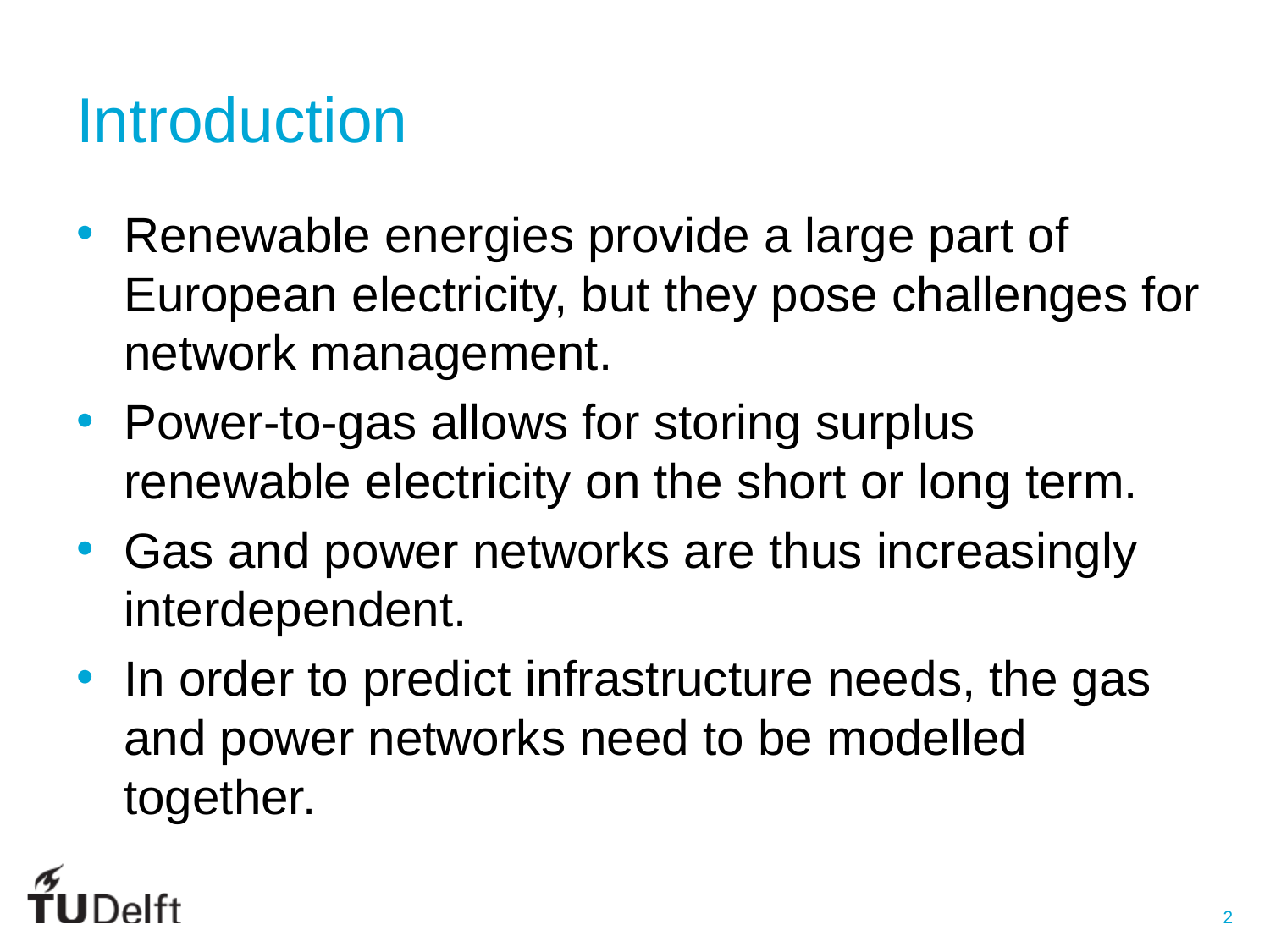

# Introduction
Renewable energies provide a large part of European electricity, but they pose challenges for network management.
Power-to-gas allows for storing surplus renewable electricity on the short or long term.
Gas and power networks are thus increasingly interdependent.
In order to predict infrastructure needs, the gas and power networks need to be modelled together.